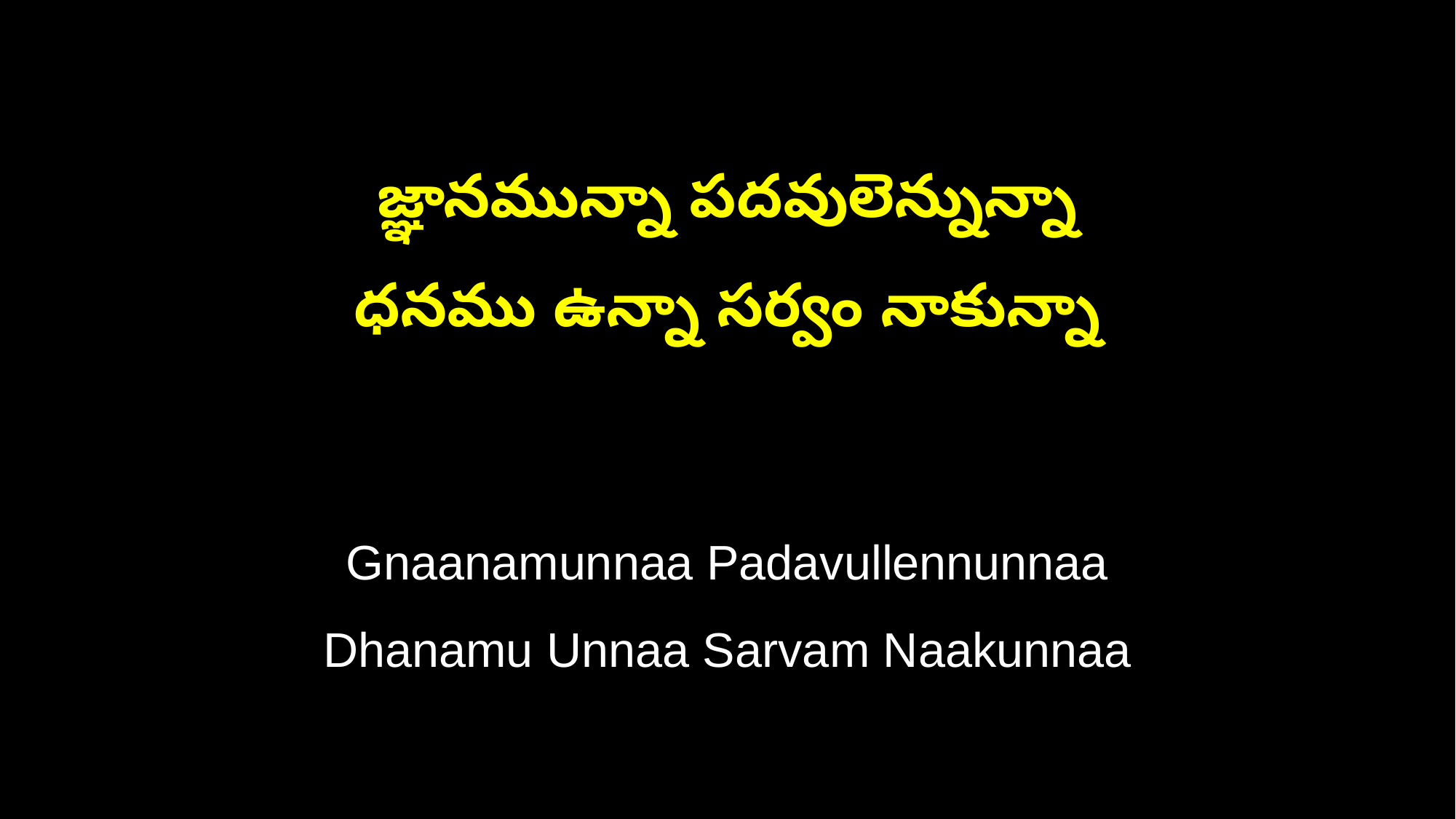

జ్ఞానమున్నా పదవులెన్నున్నా
ధనము ఉన్నా సర్వం నాకున్నా
Gnaanamunnaa Padavullennunnaa
Dhanamu Unnaa Sarvam Naakunnaa